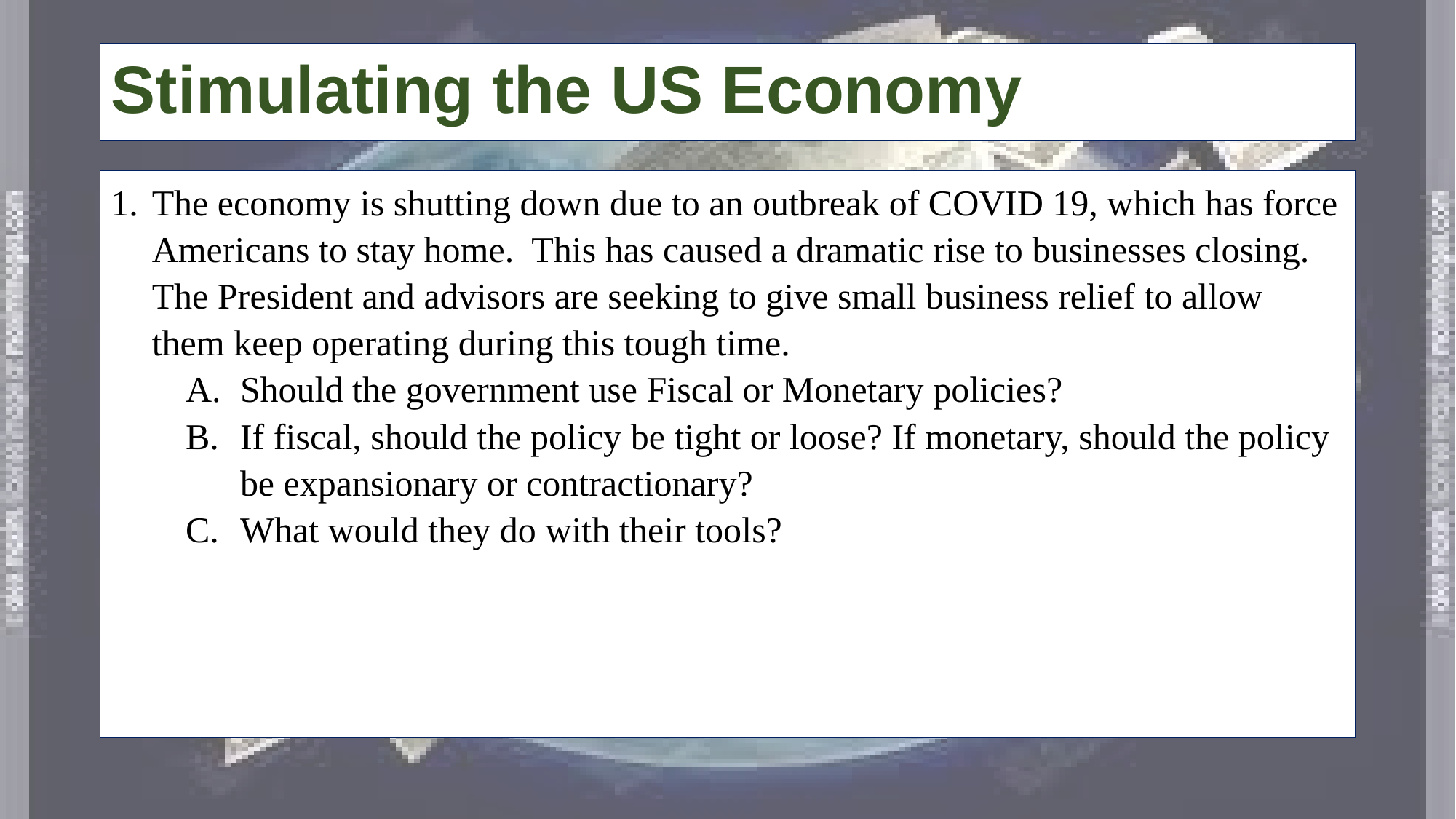

# Stimulating the US Economy
The economy is shutting down due to an outbreak of COVID 19, which has force Americans to stay home.  This has caused a dramatic rise to businesses closing.  The President and advisors are seeking to give small business relief to allow them keep operating during this tough time.
Should the government use Fiscal or Monetary policies?
If fiscal, should the policy be tight or loose? If monetary, should the policy be expansionary or contractionary?
What would they do with their tools?